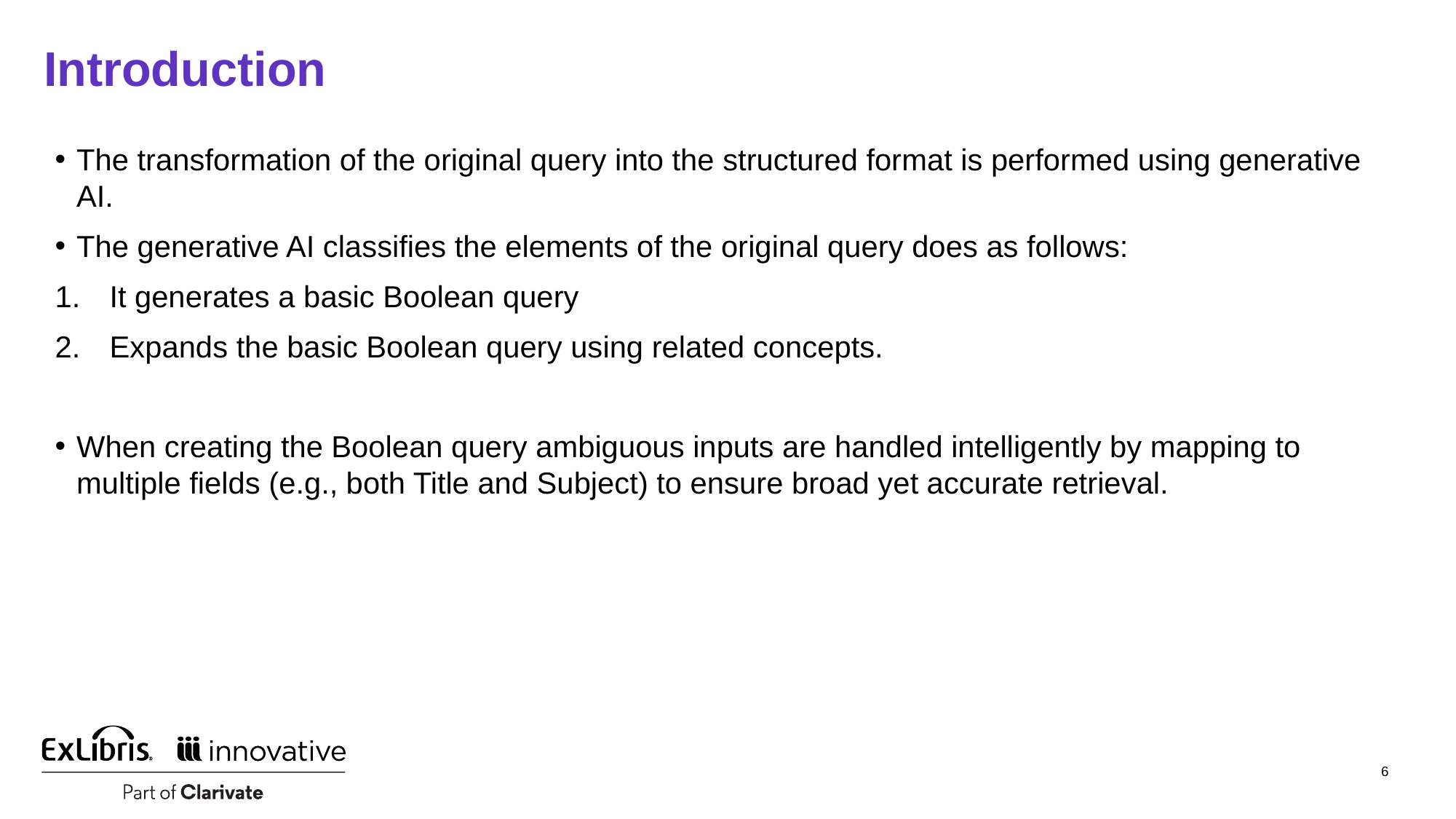

# Introduction
The transformation of the original query into the structured format is performed using generative AI.
The generative AI classifies the elements of the original query does as follows:
It generates a basic Boolean query
Expands the basic Boolean query using related concepts.

When creating the Boolean query ambiguous inputs are handled intelligently by mapping to multiple fields (e.g., both Title and Subject) to ensure broad yet accurate retrieval.
6